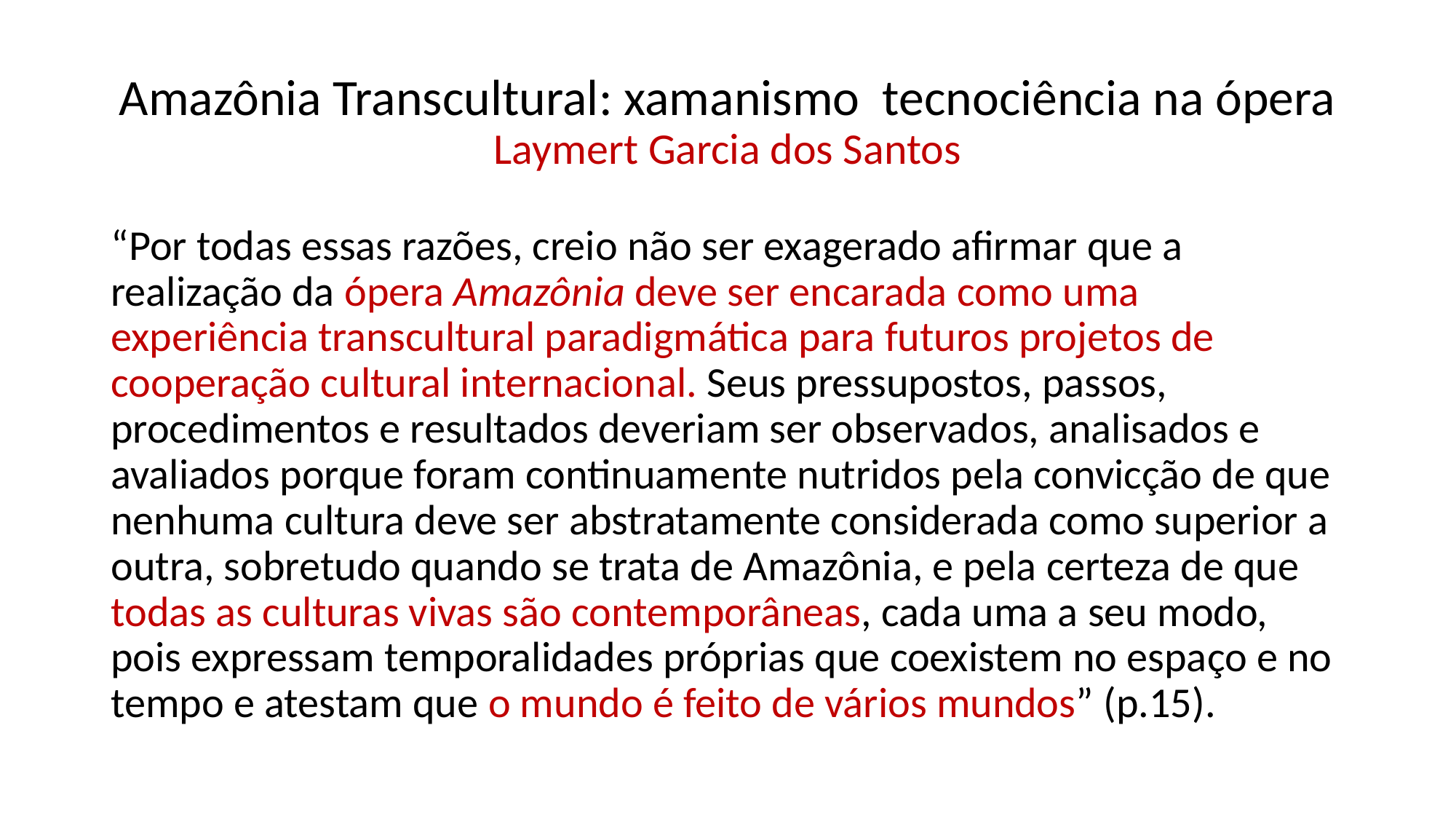

# Amazônia Transcultural: xamanismo  tecnociência na ópera Laymert Garcia dos Santos
“Por todas essas razões, creio não ser exagerado afirmar que a realização da ópera Amazônia deve ser encarada como uma experiência transcultural paradigmática para futuros projetos de cooperação cultural internacional. Seus pressupostos, passos, procedimentos e resultados deveriam ser observados, analisados e avaliados porque foram continuamente nutridos pela convicção de que nenhuma cultura deve ser abstratamente considerada como superior a outra, sobretudo quando se trata de Amazônia, e pela certeza de que todas as culturas vivas são contemporâneas, cada uma a seu modo, pois expressam temporalidades próprias que coexistem no espaço e no tempo e atestam que o mundo é feito de vários mundos” (p.15).